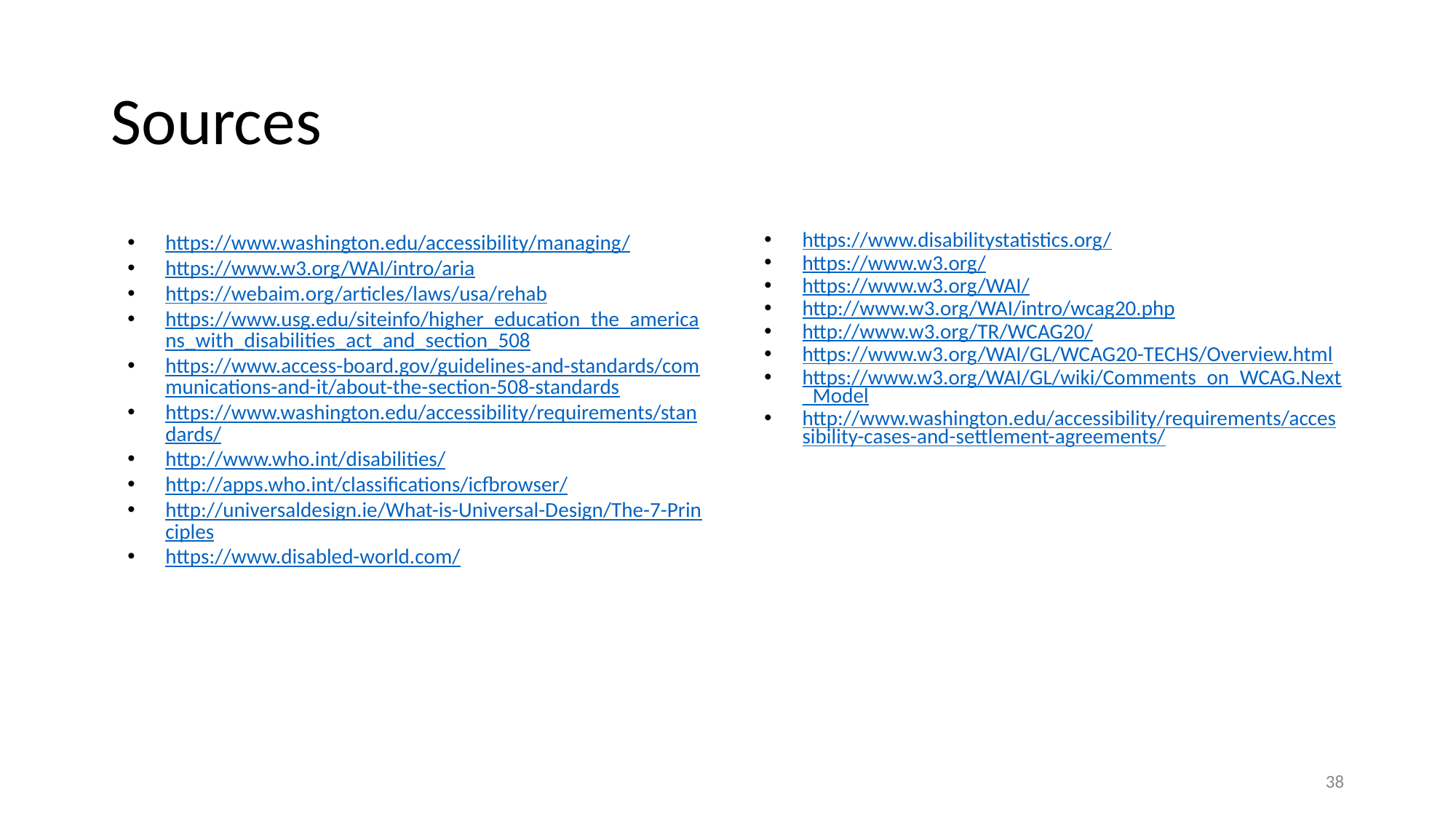

# Sources
https://www.washington.edu/accessibility/managing/
https://www.w3.org/WAI/intro/aria
https://webaim.org/articles/laws/usa/rehab
https://www.usg.edu/siteinfo/higher_education_the_americans_with_disabilities_act_and_section_508
https://www.access-board.gov/guidelines-and-standards/communications-and-it/about-the-section-508-standards
https://www.washington.edu/accessibility/requirements/standards/
http://www.who.int/disabilities/
http://apps.who.int/classifications/icfbrowser/
http://universaldesign.ie/What-is-Universal-Design/The-7-Principles
https://www.disabled-world.com/

https://www.disabilitystatistics.org/
https://www.w3.org/
https://www.w3.org/WAI/
http://www.w3.org/WAI/intro/wcag20.php
http://www.w3.org/TR/WCAG20/
https://www.w3.org/WAI/GL/WCAG20-TECHS/Overview.html
https://www.w3.org/WAI/GL/wiki/Comments_on_WCAG.Next_Model
http://www.washington.edu/accessibility/requirements/accessibility-cases-and-settlement-agreements/

38